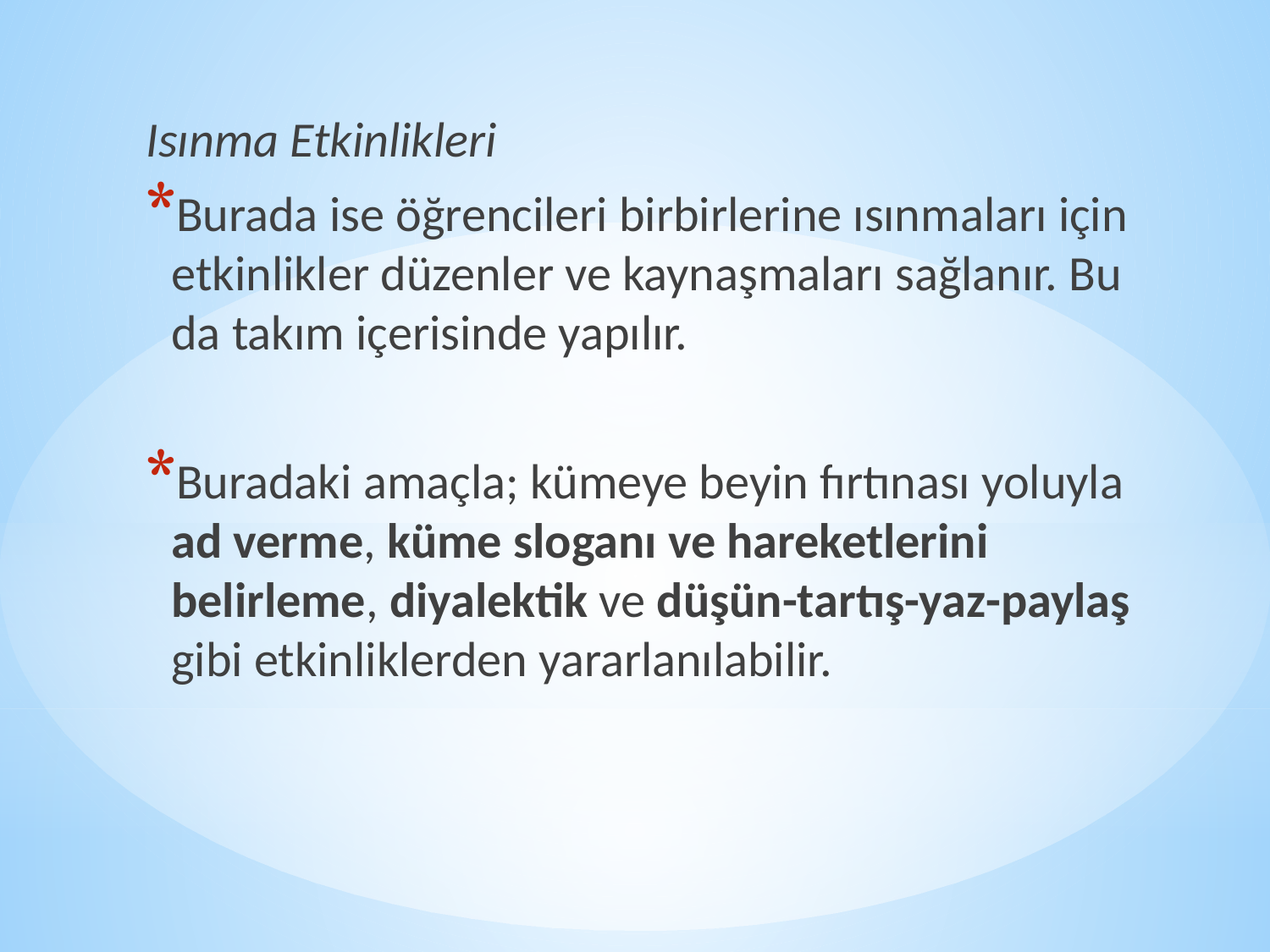

Isınma Etkinlikleri
Burada ise öğrencileri birbirlerine ısınmaları için etkinlikler düzenler ve kaynaşmaları sağlanır. Bu da takım içerisinde yapılır.

Buradaki amaçla; kümeye beyin fırtınası yoluyla ad verme, küme sloganı ve hareketlerini belirleme, diyalektik ve düşün-tartış-yaz-paylaş gibi etkinliklerden yararlanılabilir.